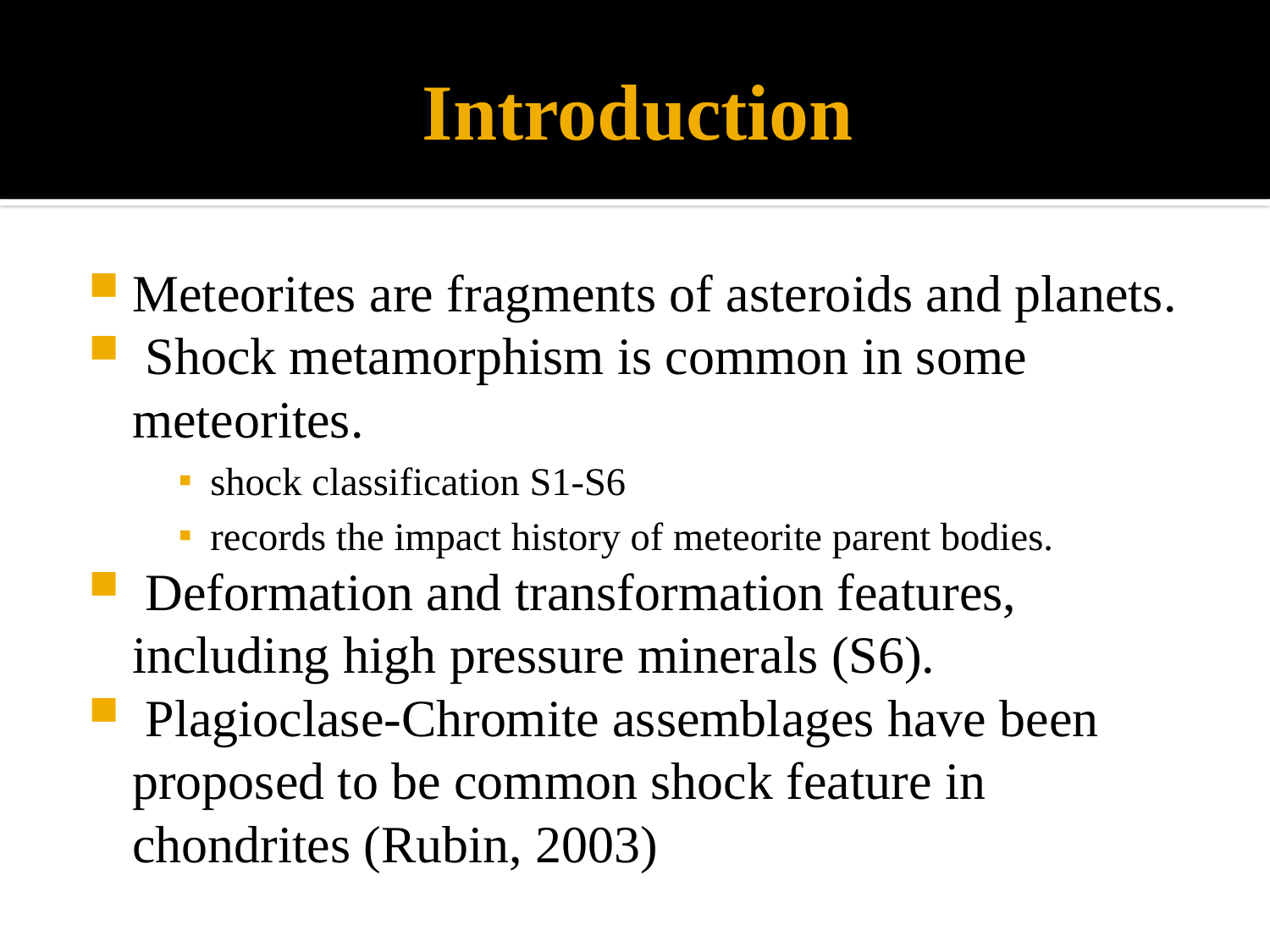

# Introduction
Meteorites are fragments of asteroids and planets.
 Shock metamorphism is common in some meteorites.
shock classification S1-S6
records the impact history of meteorite parent bodies.
 Deformation and transformation features, including high pressure minerals (S6).
 Plagioclase-Chromite assemblages have been proposed to be common shock feature in chondrites (Rubin, 2003)